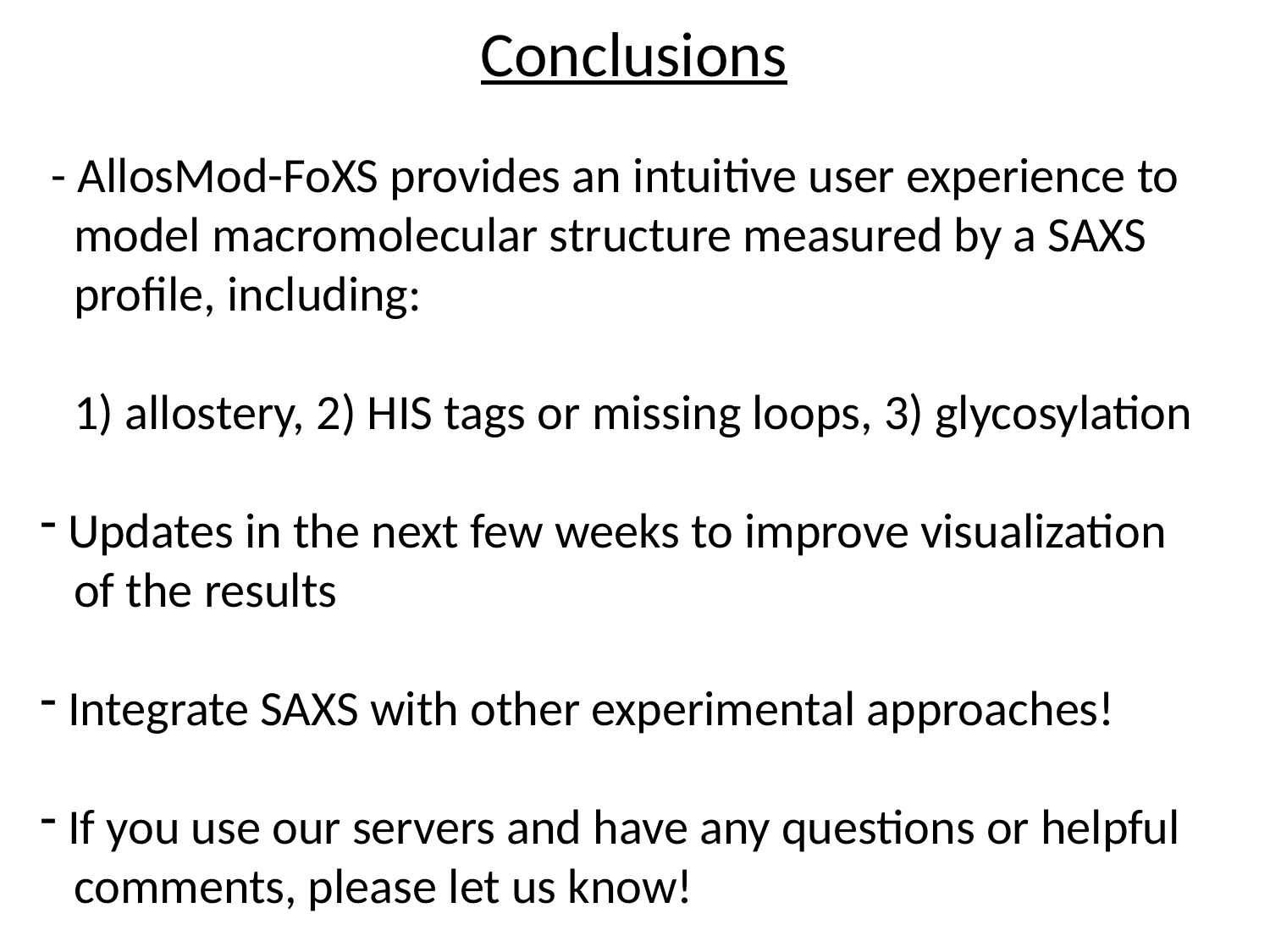

Conclusions
 - AllosMod-FoXS provides an intuitive user experience to
   model macromolecular structure measured by a SAXS
   profile, including:

   1) allostery, 2) HIS tags or missing loops, 3) glycosylation

 Updates in the next few weeks to improve visualization
   of the results

 Integrate SAXS with other experimental approaches!

 If you use our servers and have any questions or helpful
   comments, please let us know!